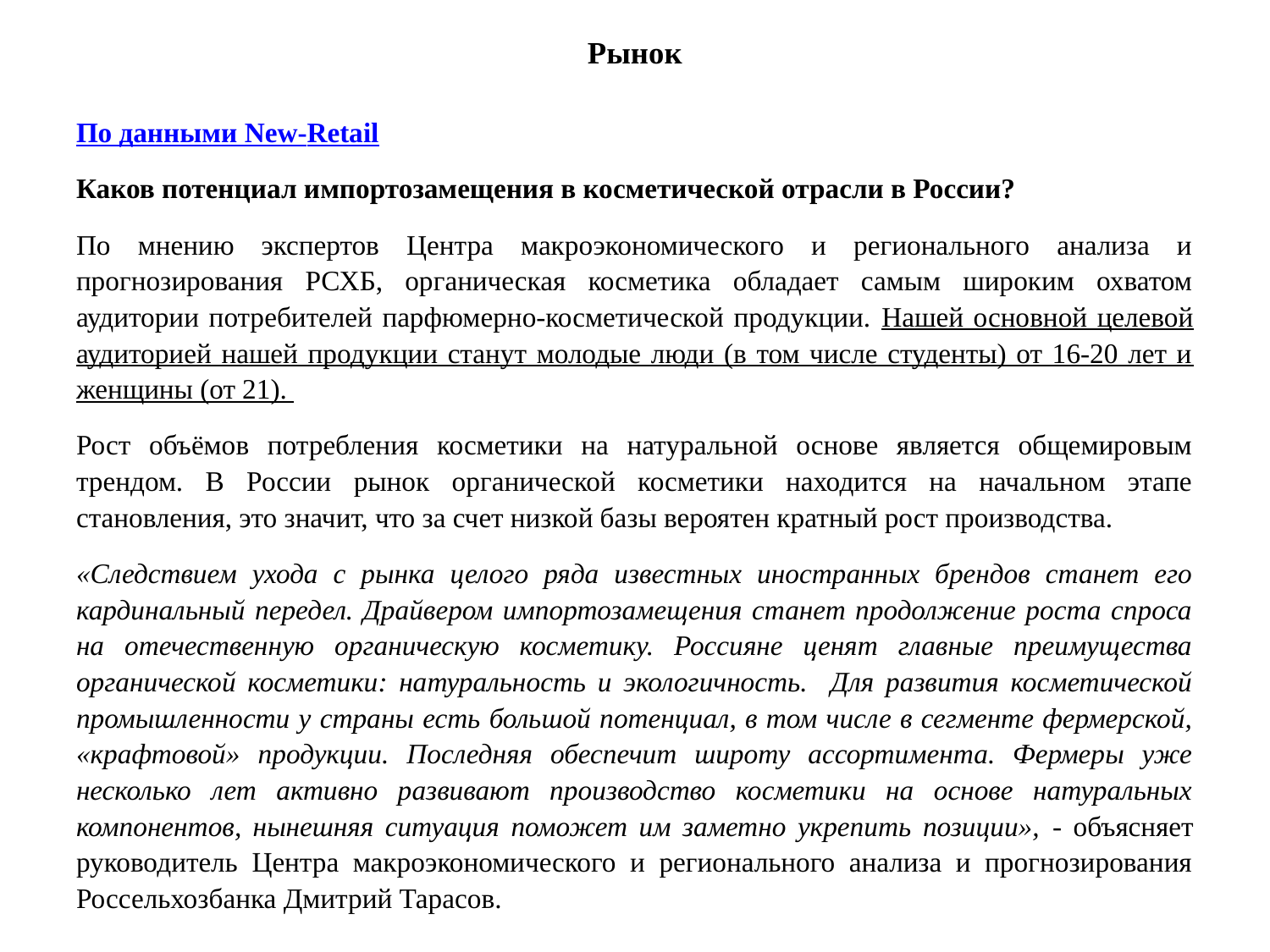

# Рынок
По данными New-Retail
Каков потенциал импортозамещения в косметической отрасли в России?
По мнению экспертов Центра макроэкономического и регионального анализа и прогнозирования РСХБ, органическая косметика обладает самым широким охватом аудитории потребителей парфюмерно-косметической продукции. Нашей основной целевой аудиторией нашей продукции станут молодые люди (в том числе студенты) от 16-20 лет и женщины (от 21).
Рост объёмов потребления косметики на натуральной основе является общемировым трендом. В России рынок органической косметики находится на начальном этапе становления, это значит, что за счет низкой базы вероятен кратный рост производства.
«Следствием ухода с рынка целого ряда известных иностранных брендов станет его кардинальный передел. Драйвером импортозамещения станет продолжение роста спроса на отечественную органическую косметику. Россияне ценят главные преимущества органической косметики: натуральность и экологичность.  Для развития косметической промышленности у страны есть большой потенциал, в том числе в сегменте фермерской, «крафтовой» продукции. Последняя обеспечит широту ассортимента. Фермеры уже несколько лет активно развивают производство косметики на основе натуральных компонентов, нынешняя ситуация поможет им заметно укрепить позиции», - объясняет руководитель Центра макроэкономического и регионального анализа и прогнозирования Россельхозбанка Дмитрий Тарасов.